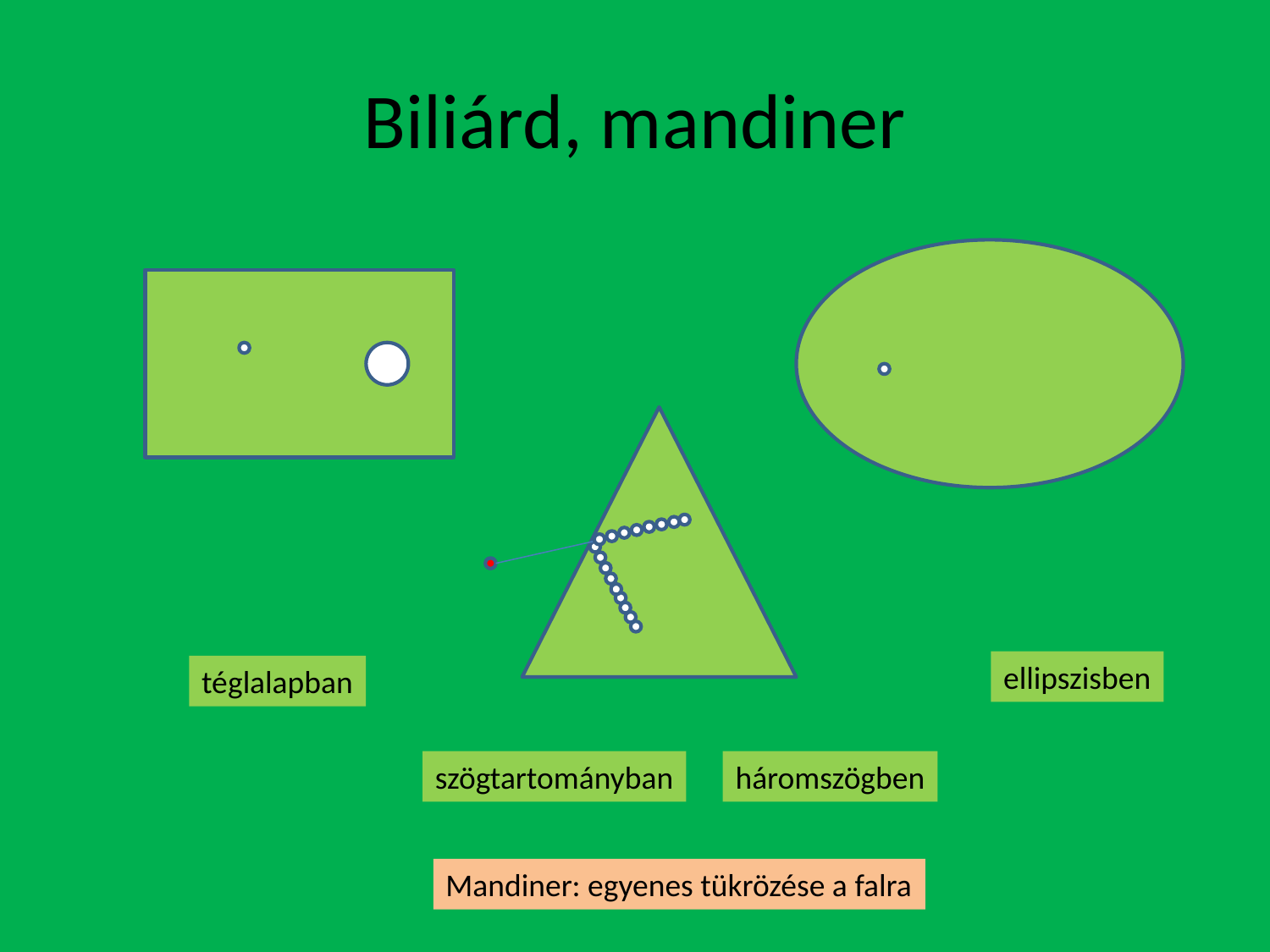

# Biliárd, mandiner

ellipszisben
téglalapban
szögtartományban
háromszögben
Mandiner: egyenes tükrözése a falra